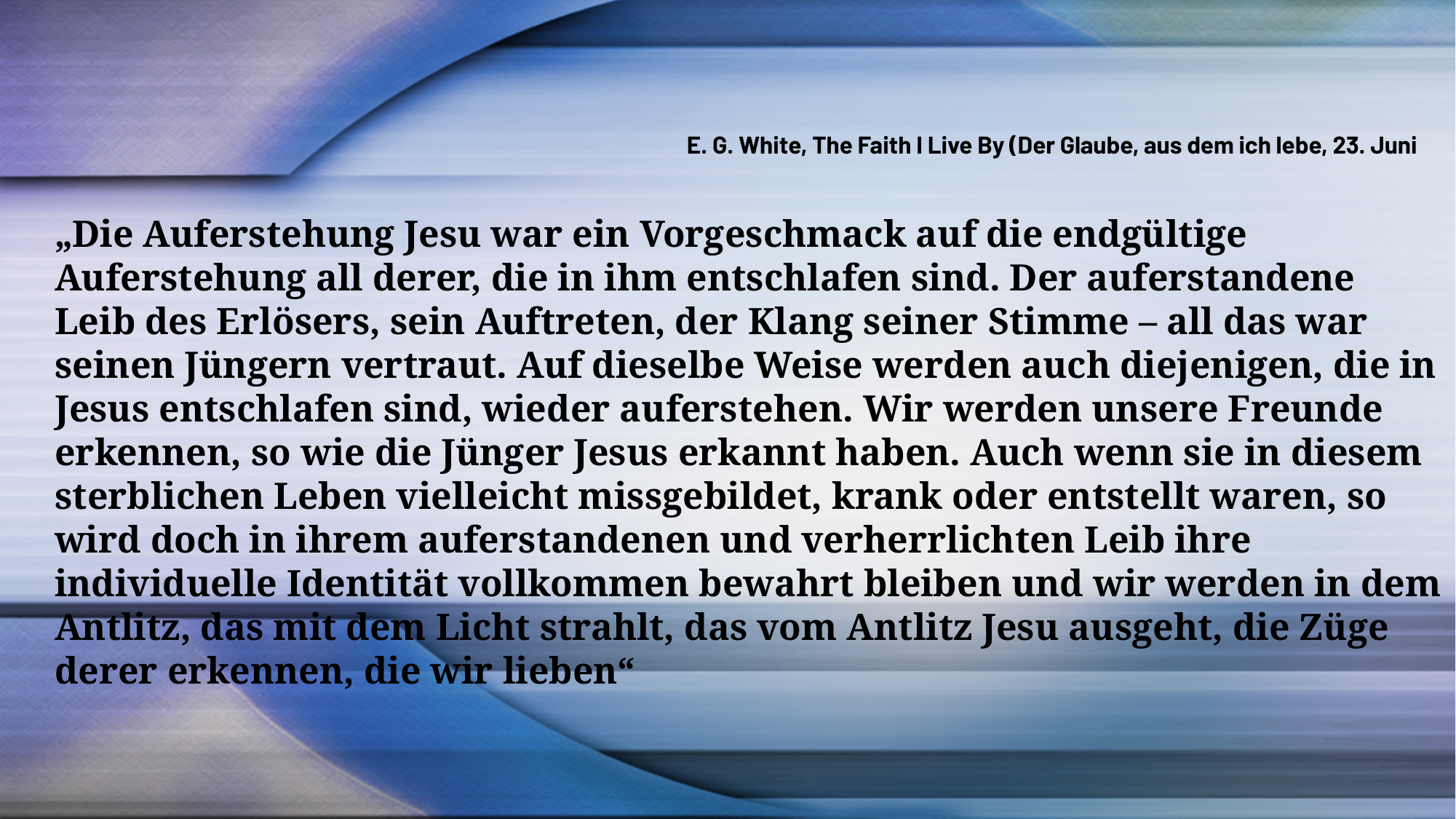

E. G. White, The Faith I Live By (Der Glaube, aus dem ich lebe, 23. Juni
„Die Auferstehung Jesu war ein Vorgeschmack auf die endgültige Auferstehung all derer, die in ihm entschlafen sind. Der auferstandene Leib des Erlösers, sein Auftreten, der Klang seiner Stimme – all das war seinen Jüngern vertraut. Auf dieselbe Weise werden auch diejenigen, die in Jesus entschlafen sind, wieder auferstehen. Wir werden unsere Freunde erkennen, so wie die Jünger Jesus erkannt haben. Auch wenn sie in diesem sterblichen Leben vielleicht missgebildet, krank oder entstellt waren, so wird doch in ihrem auferstandenen und verherrlichten Leib ihre individuelle Identität vollkommen bewahrt bleiben und wir werden in dem Antlitz, das mit dem Licht strahlt, das vom Antlitz Jesu ausgeht, die Züge derer erkennen, die wir lieben“